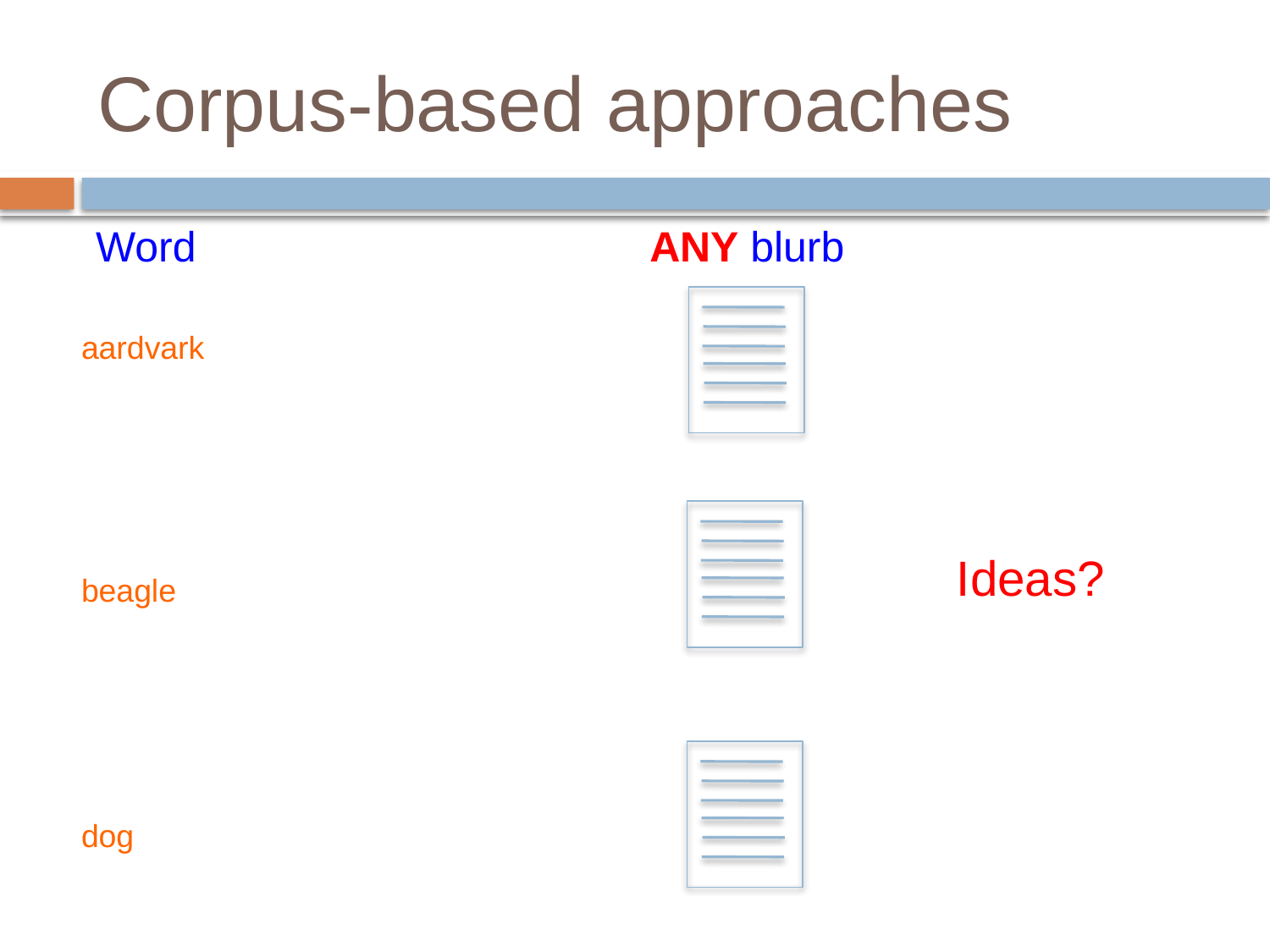

# Corpus-based approaches
Word
ANY blurb

aardvark

Ideas?
beagle

dog